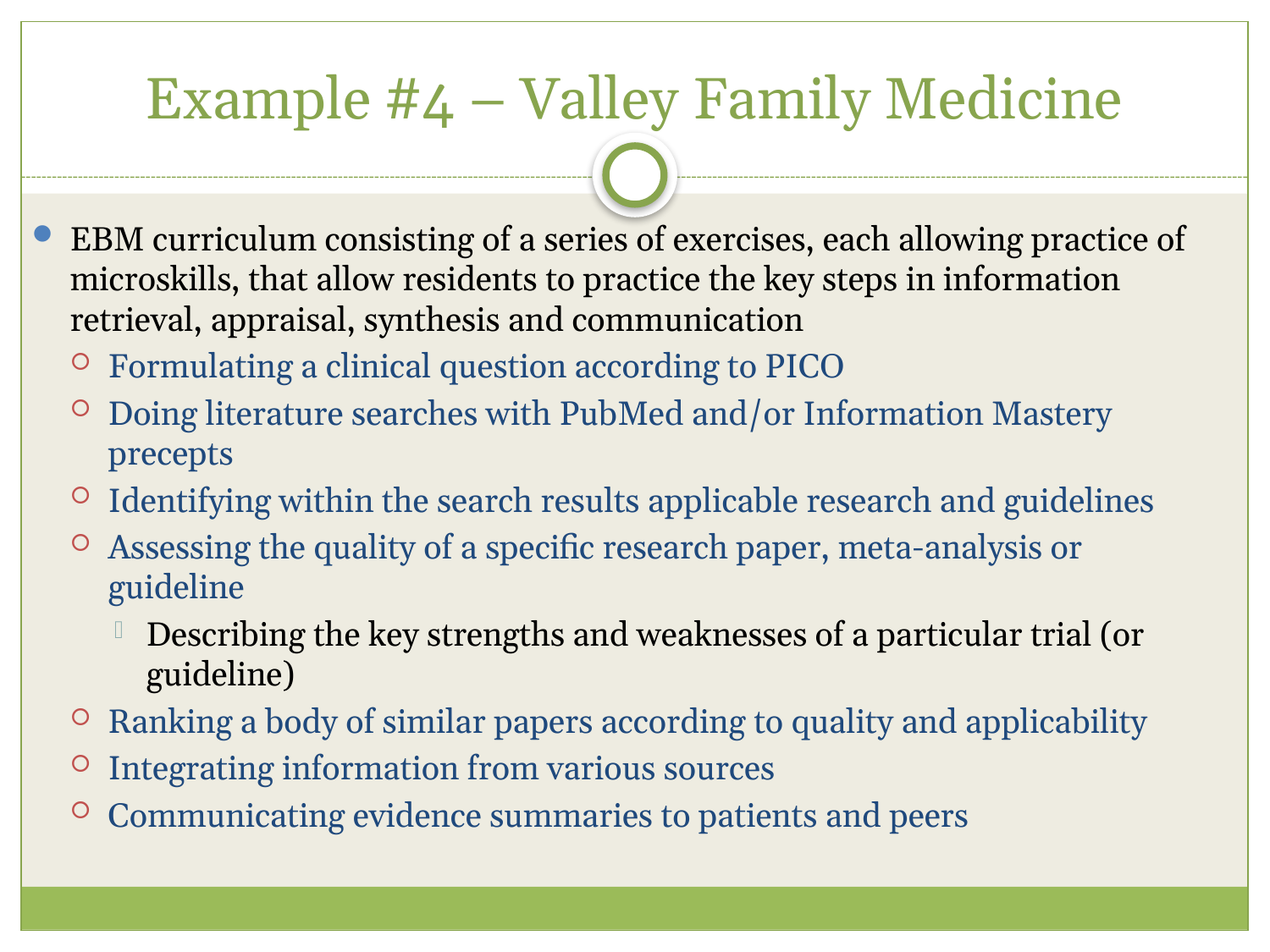

# Example #4 – Valley Family Medicine
EBM curriculum consisting of a series of exercises, each allowing practice of microskills, that allow residents to practice the key steps in information retrieval, appraisal, synthesis and communication
Formulating a clinical question according to PICO
Doing literature searches with PubMed and/or Information Mastery precepts
Identifying within the search results applicable research and guidelines
Assessing the quality of a specific research paper, meta-analysis or guideline
Describing the key strengths and weaknesses of a particular trial (or guideline)
Ranking a body of similar papers according to quality and applicability
Integrating information from various sources
Communicating evidence summaries to patients and peers